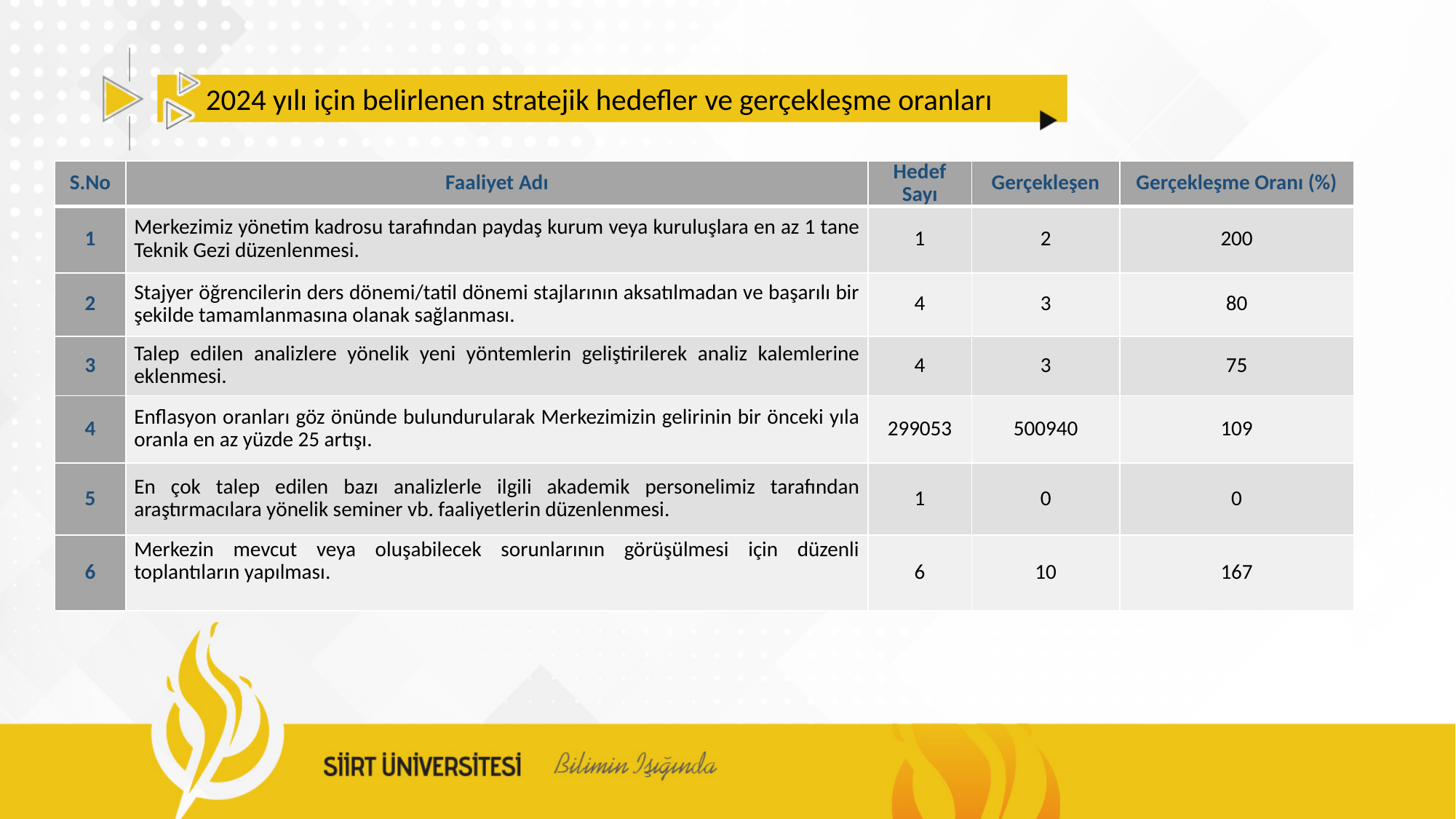

# 2024 yılı için belirlenen stratejik hedefler ve gerçekleşme oranları
| S.No | Faaliyet Adı | Hedef Sayı | Gerçekleşen | Gerçekleşme Oranı (%) |
| --- | --- | --- | --- | --- |
| 1 | Merkezimiz yönetim kadrosu tarafından paydaş kurum veya kuruluşlara en az 1 tane Teknik Gezi düzenlenmesi. | 1 | 2 | 200 |
| 2 | Stajyer öğrencilerin ders dönemi/tatil dönemi stajlarının aksatılmadan ve başarılı bir şekilde tamamlanmasına olanak sağlanması. | 4 | 3 | 80 |
| 3 | Talep edilen analizlere yönelik yeni yöntemlerin geliştirilerek analiz kalemlerine eklenmesi. | 4 | 3 | 75 |
| 4 | Enflasyon oranları göz önünde bulundurularak Merkezimizin gelirinin bir önceki yıla oranla en az yüzde 25 artışı. | 299053 | 500940 | 109 |
| 5 | En çok talep edilen bazı analizlerle ilgili akademik personelimiz tarafından araştırmacılara yönelik seminer vb. faaliyetlerin düzenlenmesi. | 1 | 0 | 0 |
| 6 | Merkezin mevcut veya oluşabilecek sorunlarının görüşülmesi için düzenli toplantıların yapılması. | 6 | 10 | 167 |